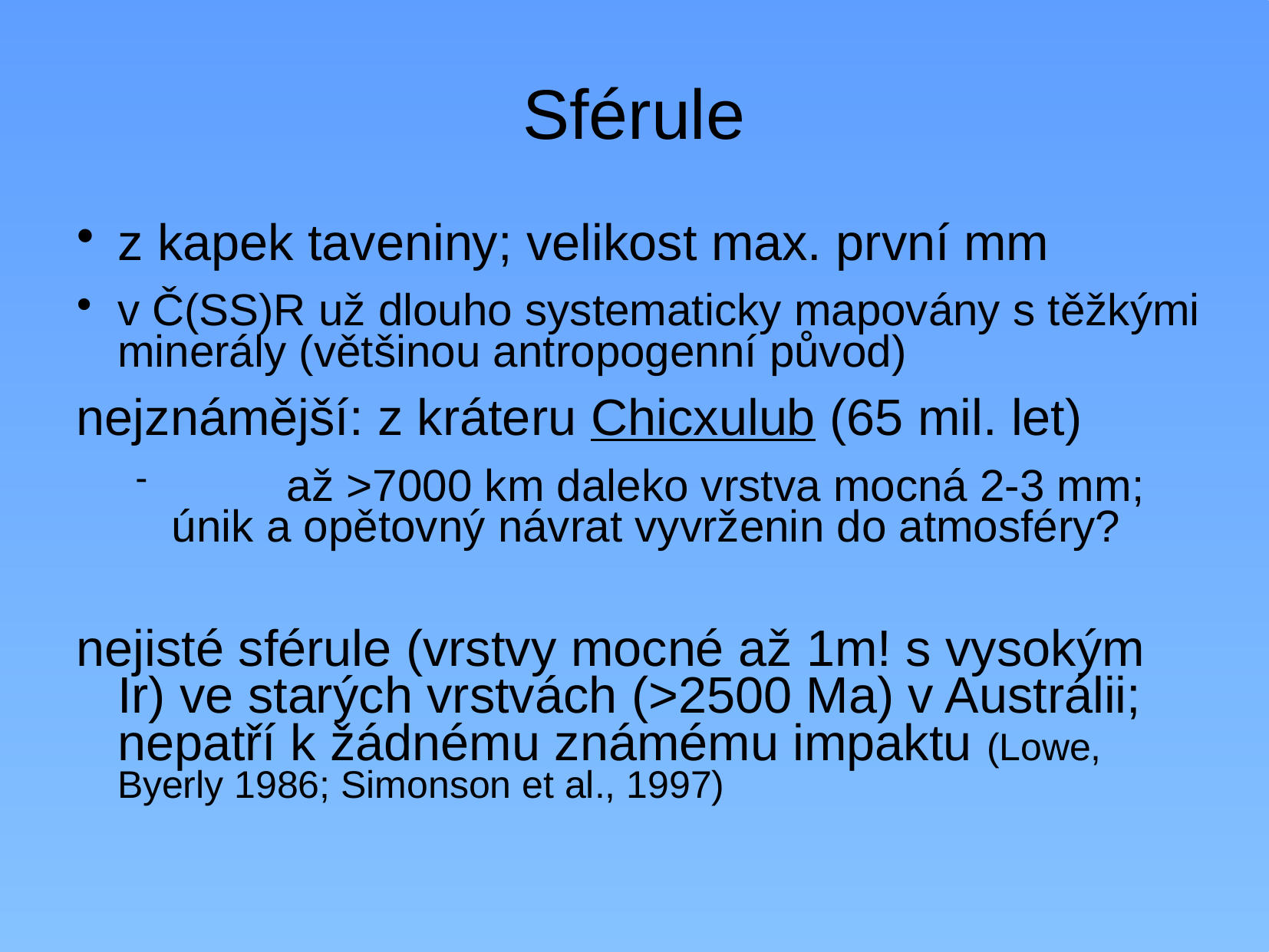

# Sférule
z kapek taveniny; velikost max. první mm
v Č(SS)R už dlouho systematicky mapovány s těžkými minerály (většinou antropogenní původ)
nejznámější: z kráteru Chicxulub (65 mil. let)
	až >7000 km daleko vrstva mocná 2-3 mm; únik a opětovný návrat vyvrženin do atmosféry?

nejisté sférule (vrstvy mocné až 1m! s vysokým Ir) ve starých vrstvách (>2500 Ma) v Austrálii; nepatří k žádnému známému impaktu (Lowe, Byerly 1986; Simonson et al., 1997)